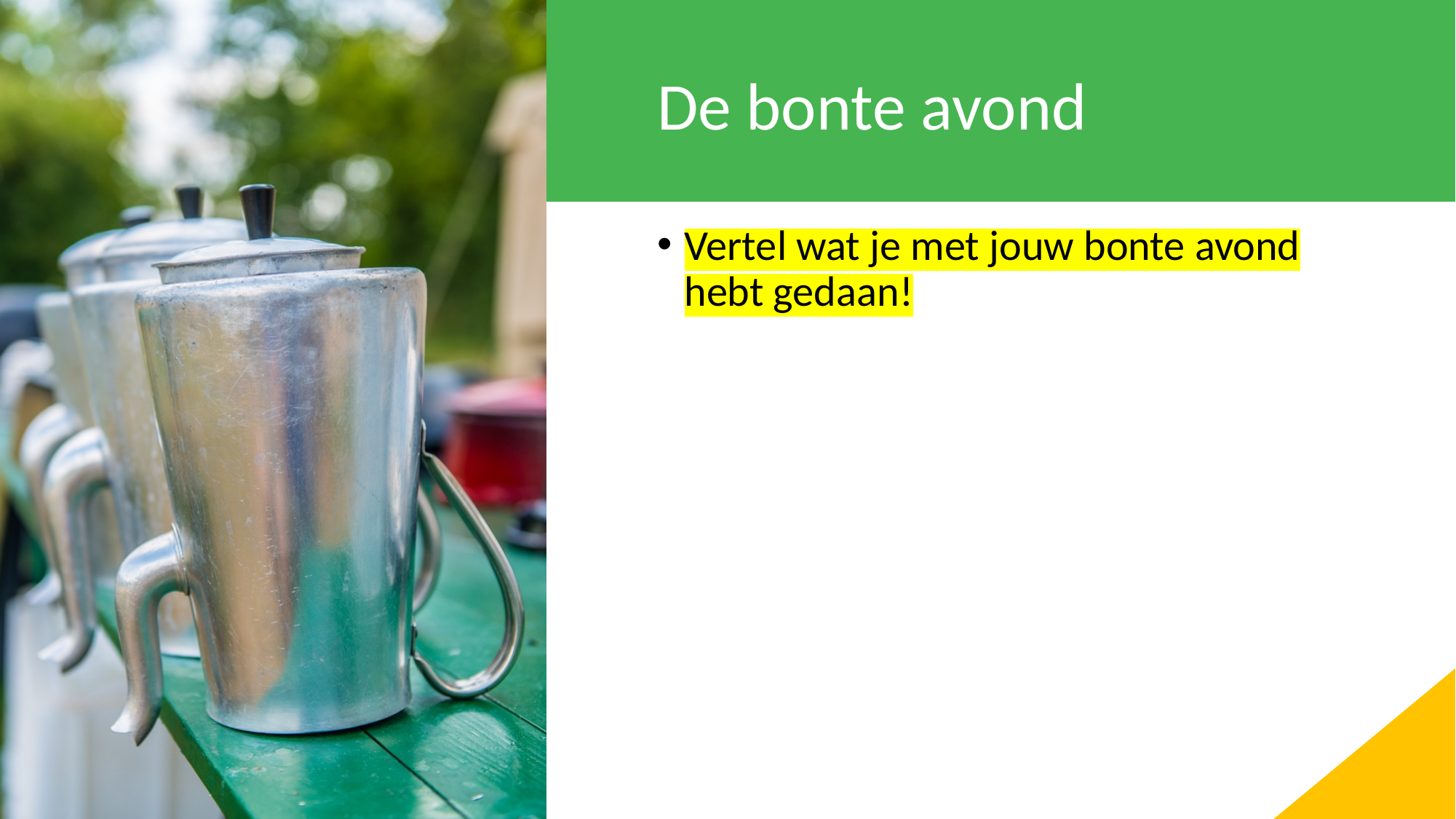

# De bonte avond
Vertel wat je met jouw bonte avond hebt gedaan!